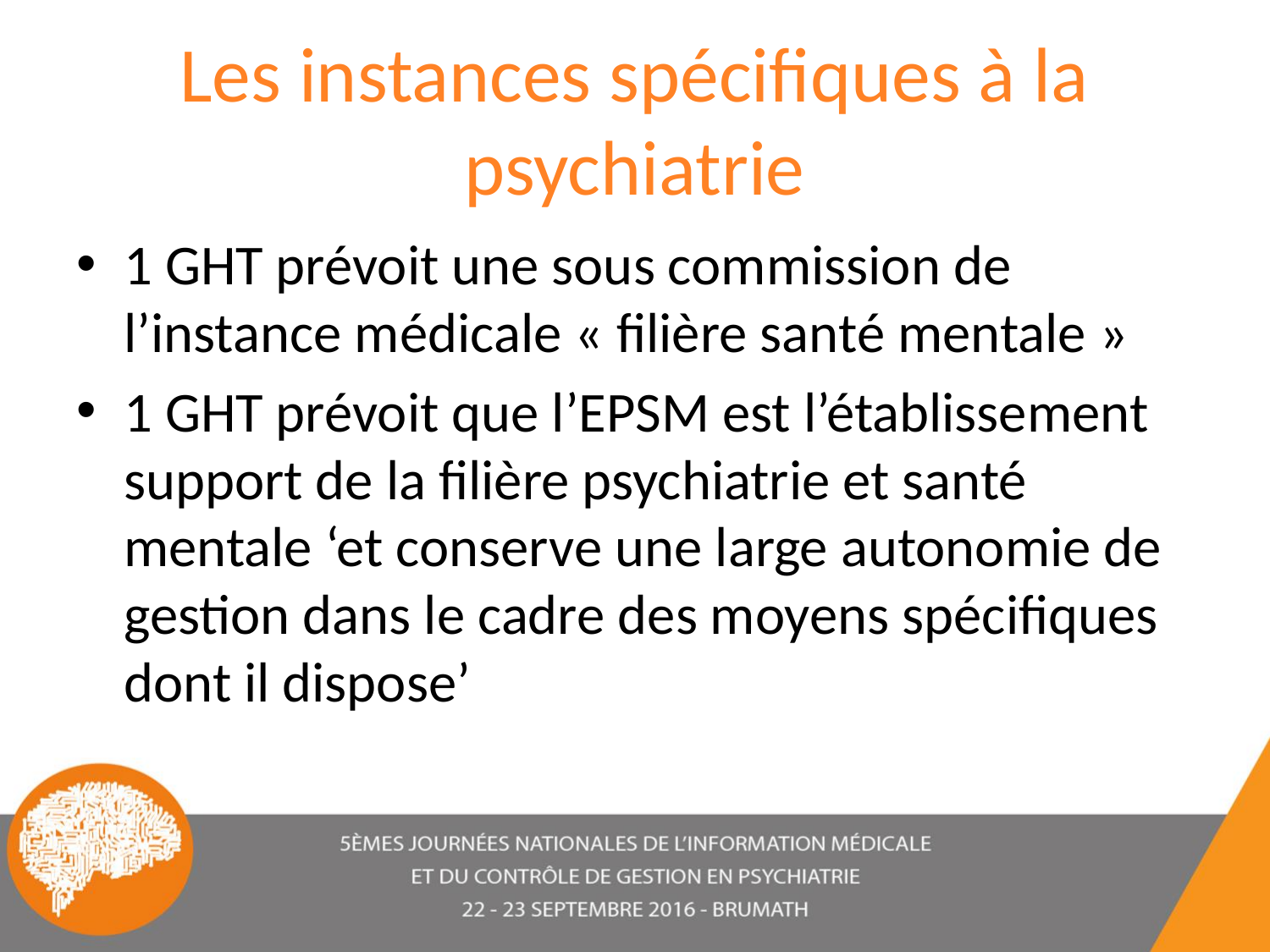

# Les instances spécifiques à la psychiatrie
1 GHT prévoit une sous commission de l’instance médicale « filière santé mentale »
1 GHT prévoit que l’EPSM est l’établissement support de la filière psychiatrie et santé mentale ‘et conserve une large autonomie de gestion dans le cadre des moyens spécifiques dont il dispose’